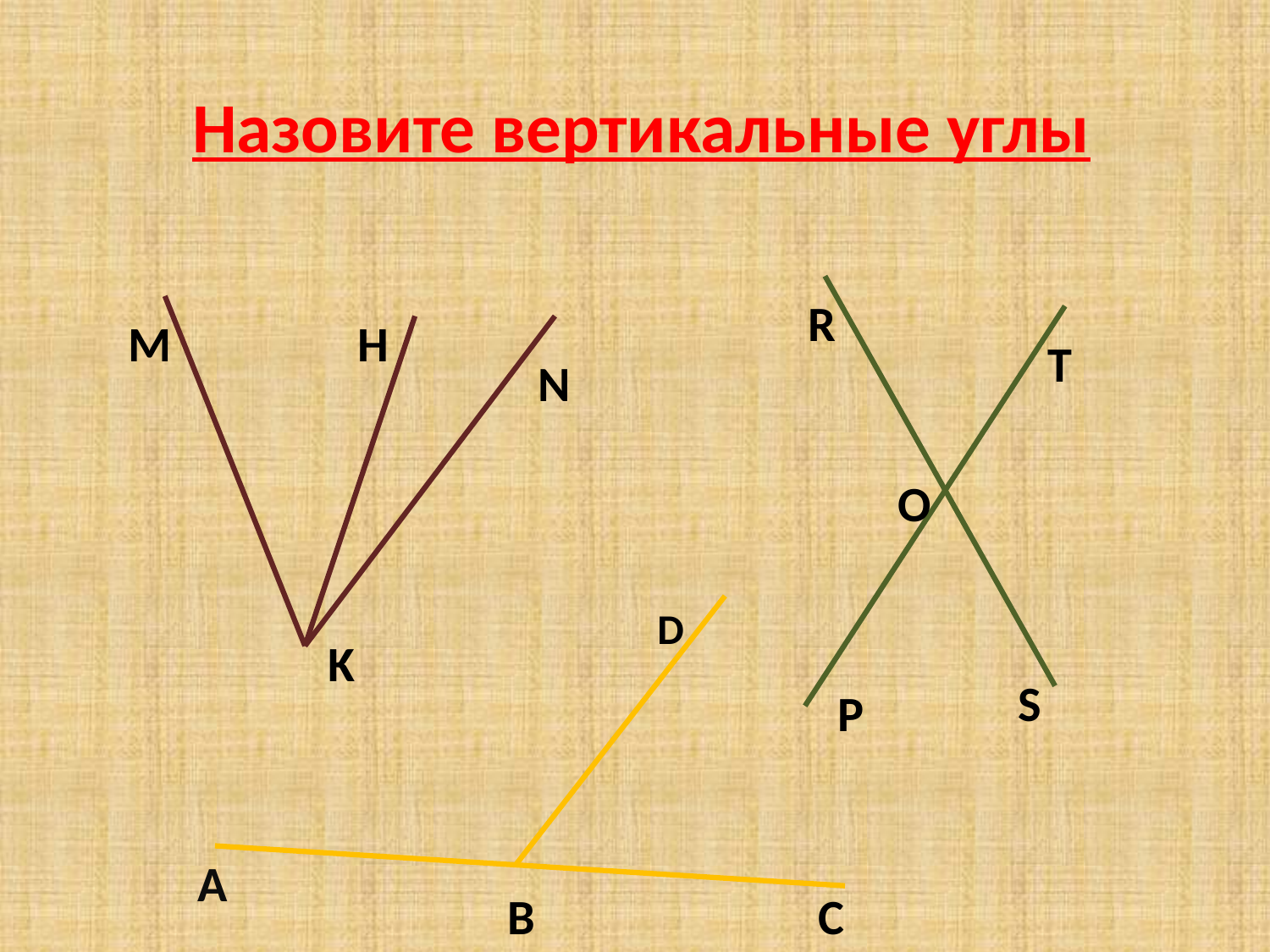

Назовите вертикальные углы
R
M
H
T
N
O
D
K
S
P
A
B
C